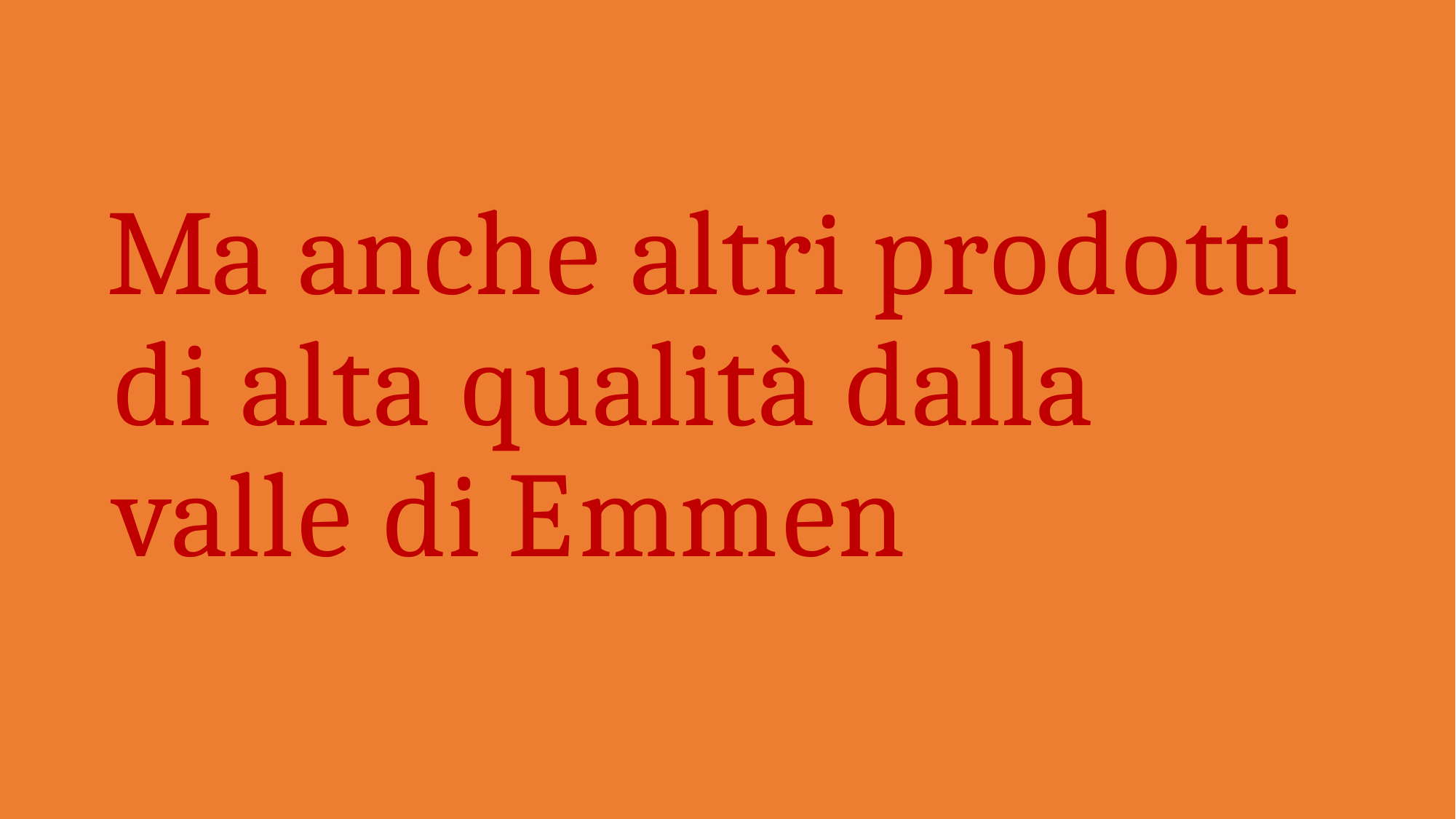

# Ma anche altri prodotti di alta qualità dalla valle di Emmen